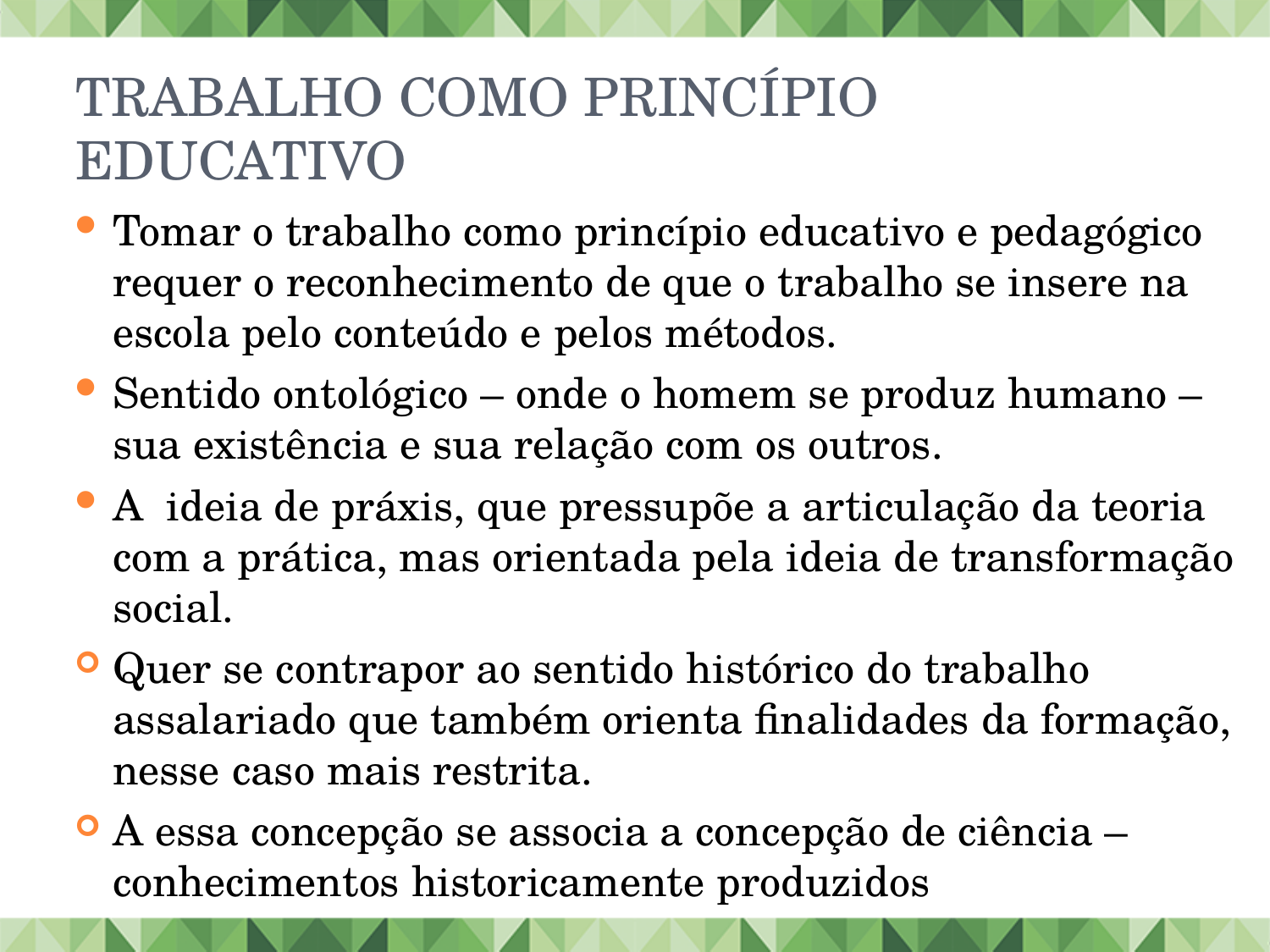

# TRABALHO COMO PRINCÍPIO EDUCATIVO
Tomar o trabalho como princípio educativo e pedagógico requer o reconhecimento de que o trabalho se insere na escola pelo conteúdo e pelos métodos.
Sentido ontológico – onde o homem se produz humano – sua existência e sua relação com os outros.
A  ideia de práxis, que pressupõe a articulação da teoria com a prática, mas orientada pela ideia de transformação social.
Quer se contrapor ao sentido histórico do trabalho assalariado que também orienta finalidades da formação, nesse caso mais restrita.
A essa concepção se associa a concepção de ciência – conhecimentos historicamente produzidos